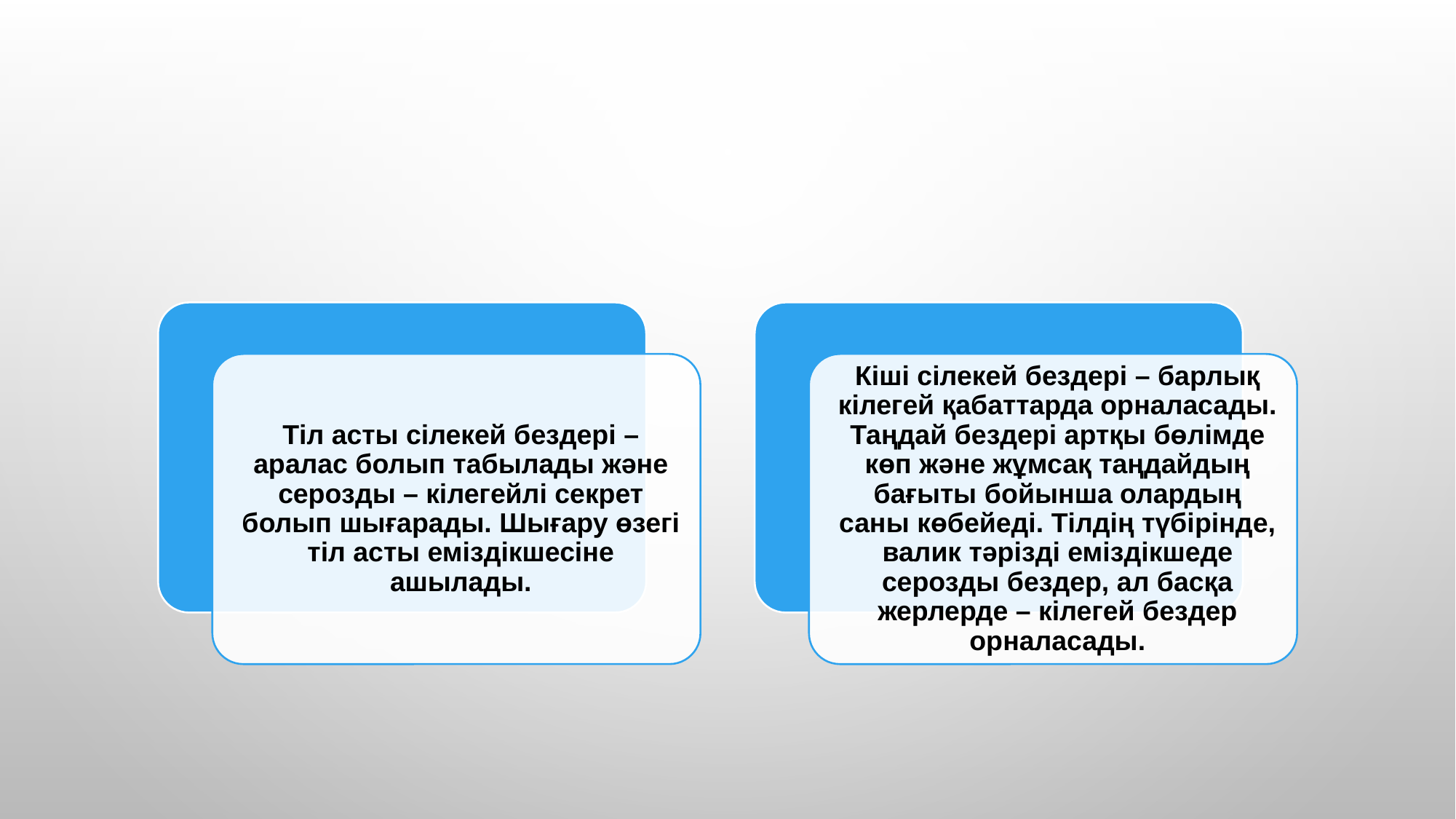

Тіл асты сілекей бездері – аралас болып табылады және серозды – кілегейлі секрет болып шығарады. Шығару өзегі тіл асты еміздікшесіне ашылады.
Кіші сілекей бездері – барлық кілегей қабаттарда орналасады. Таңдай бездері артқы бөлімде көп және жұмсақ таңдайдың бағыты бойынша олардың саны көбейеді. Тілдің түбірінде, валик тәрізді еміздікшеде серозды бездер, ал басқа жерлерде – кілегей бездер орналасады.